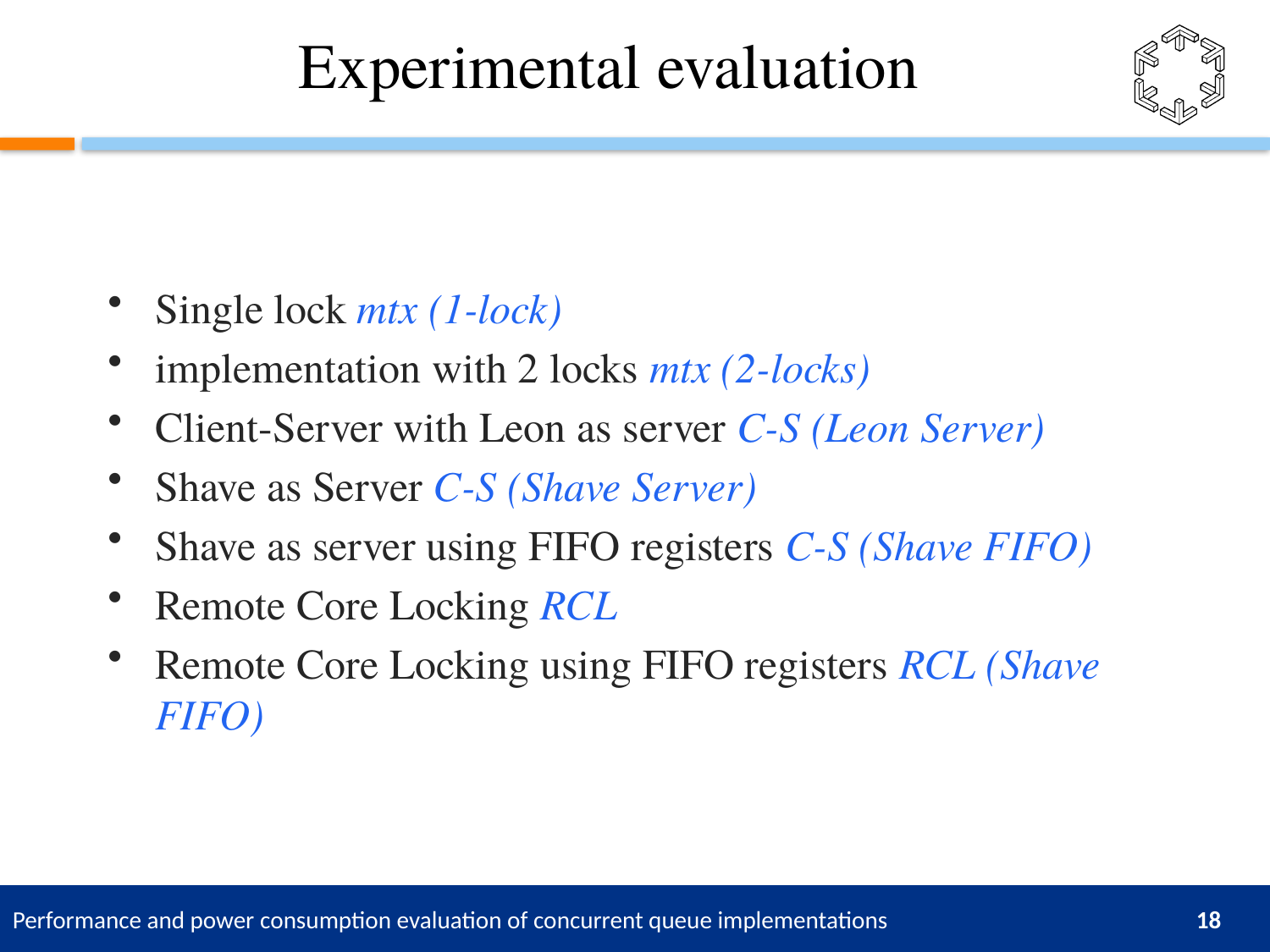

# Experimental evaluation
Single lock mtx (1-lock)
implementation with 2 locks mtx (2-locks)
Client-Server with Leon as server C-S (Leon Server)
Shave as Server C-S (Shave Server)
Shave as server using FIFO registers C-S (Shave FIFO)
Remote Core Locking RCL
Remote Core Locking using FIFO registers RCL (Shave FIFO)